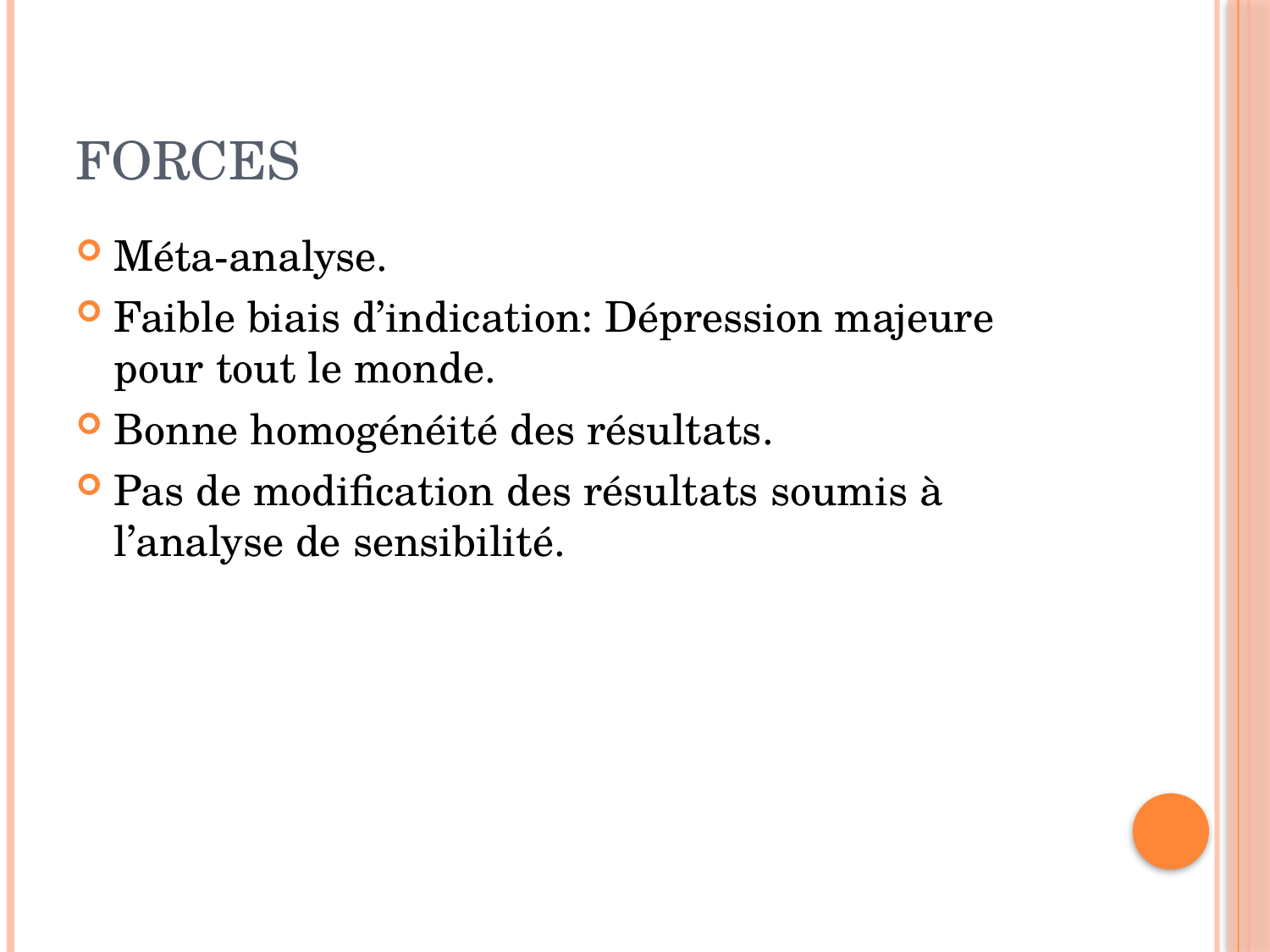

# Forces
Méta-analyse.
Faible biais d’indication: Dépression majeure pour tout le monde.
Bonne homogénéité des résultats.
Pas de modification des résultats soumis à l’analyse de sensibilité.